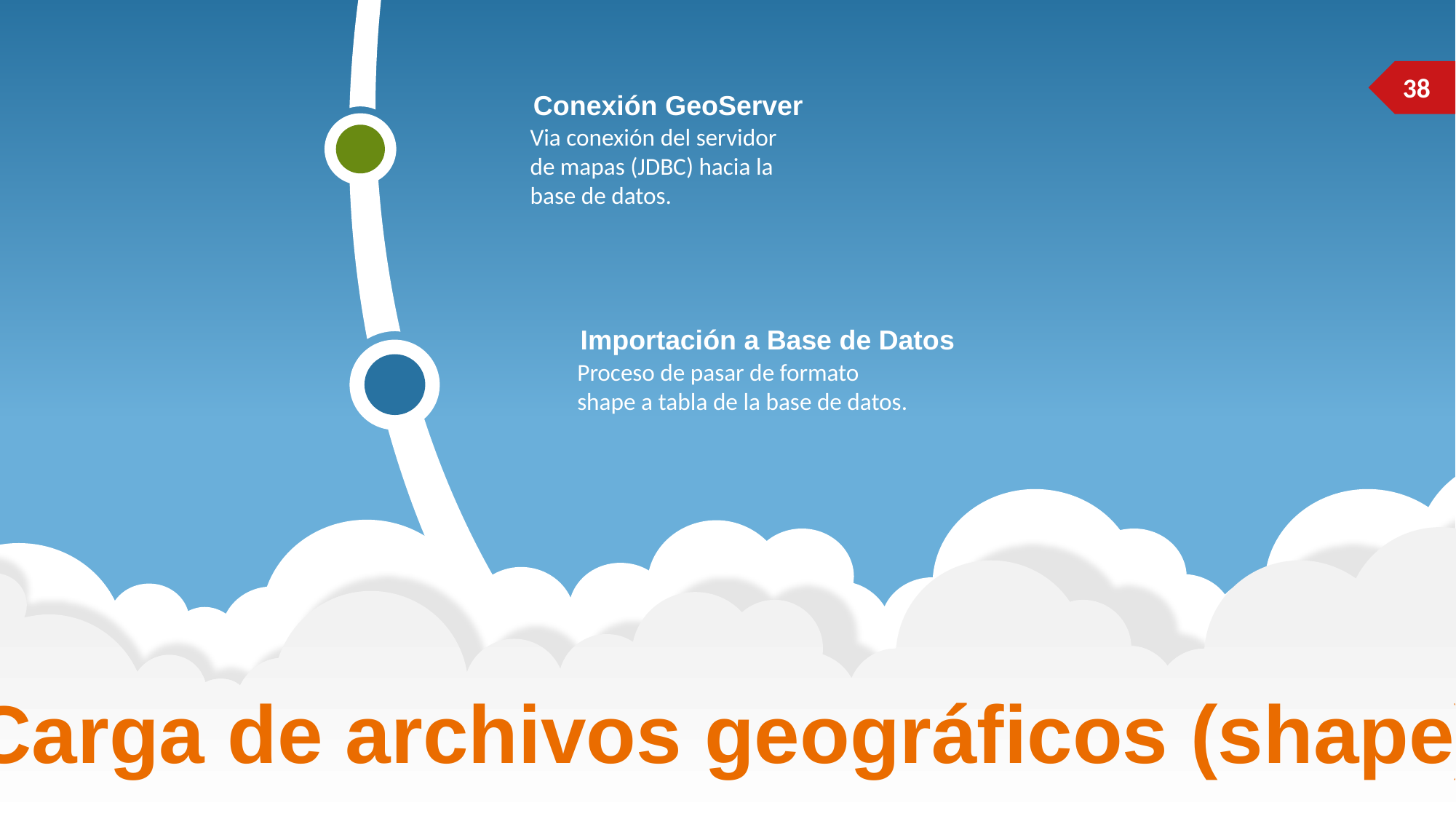

38
Conexión GeoServer

Via conexión del servidor de mapas (JDBC) hacia la base de datos.
Importación a Base de Datos

Proceso de pasar de formato shape a tabla de la base de datos.

Carga de archivos geográficos (shape)